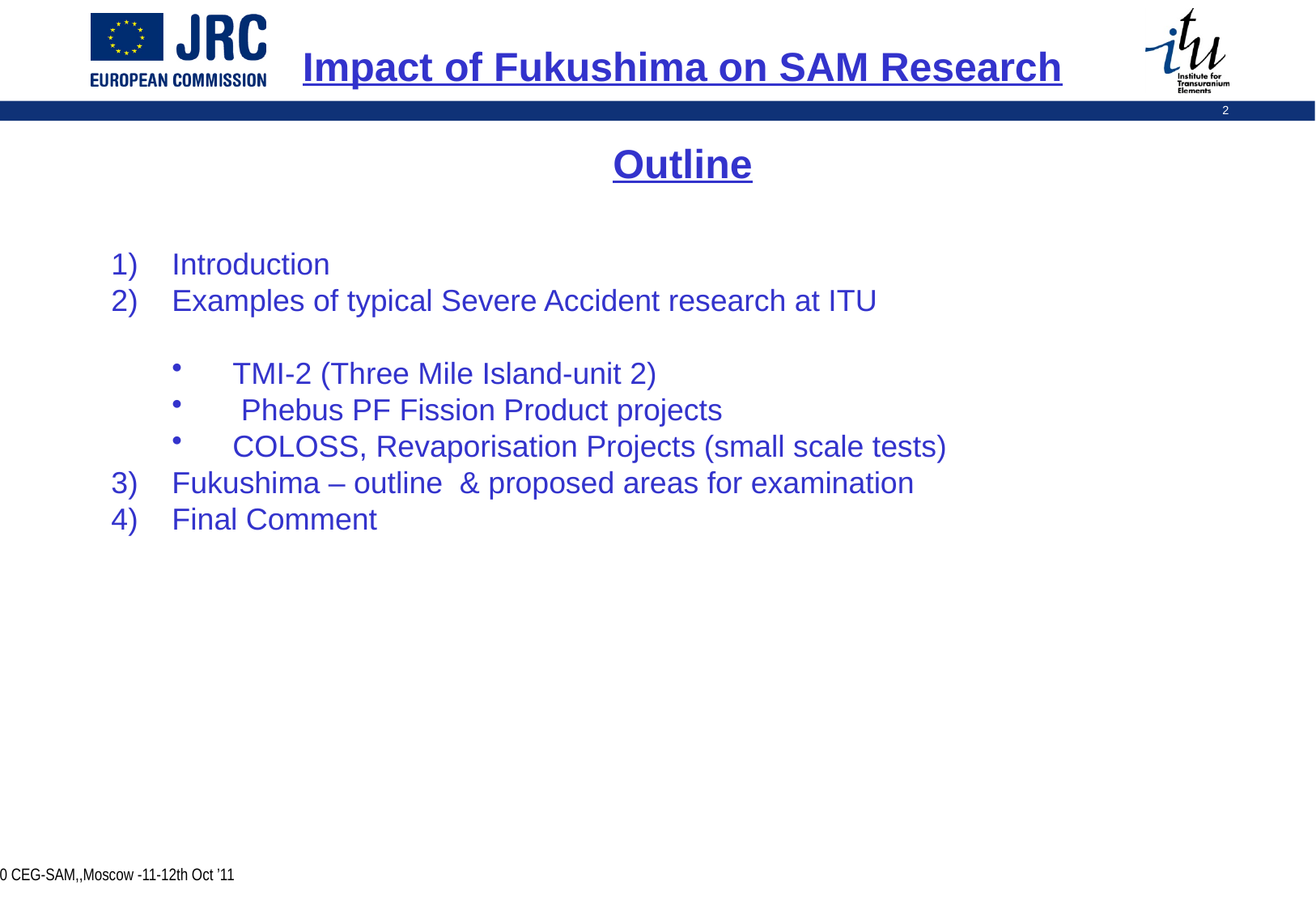

Impact of Fukushima on SAM Research

Outline
Introduction
Examples of typical Severe Accident research at ITU

TMI-2 (Three Mile Island-unit 2)
 Phebus PF Fission Product projects
COLOSS, Revaporisation Projects (small scale tests)
Fukushima – outline  & proposed areas for examination
Final Comment